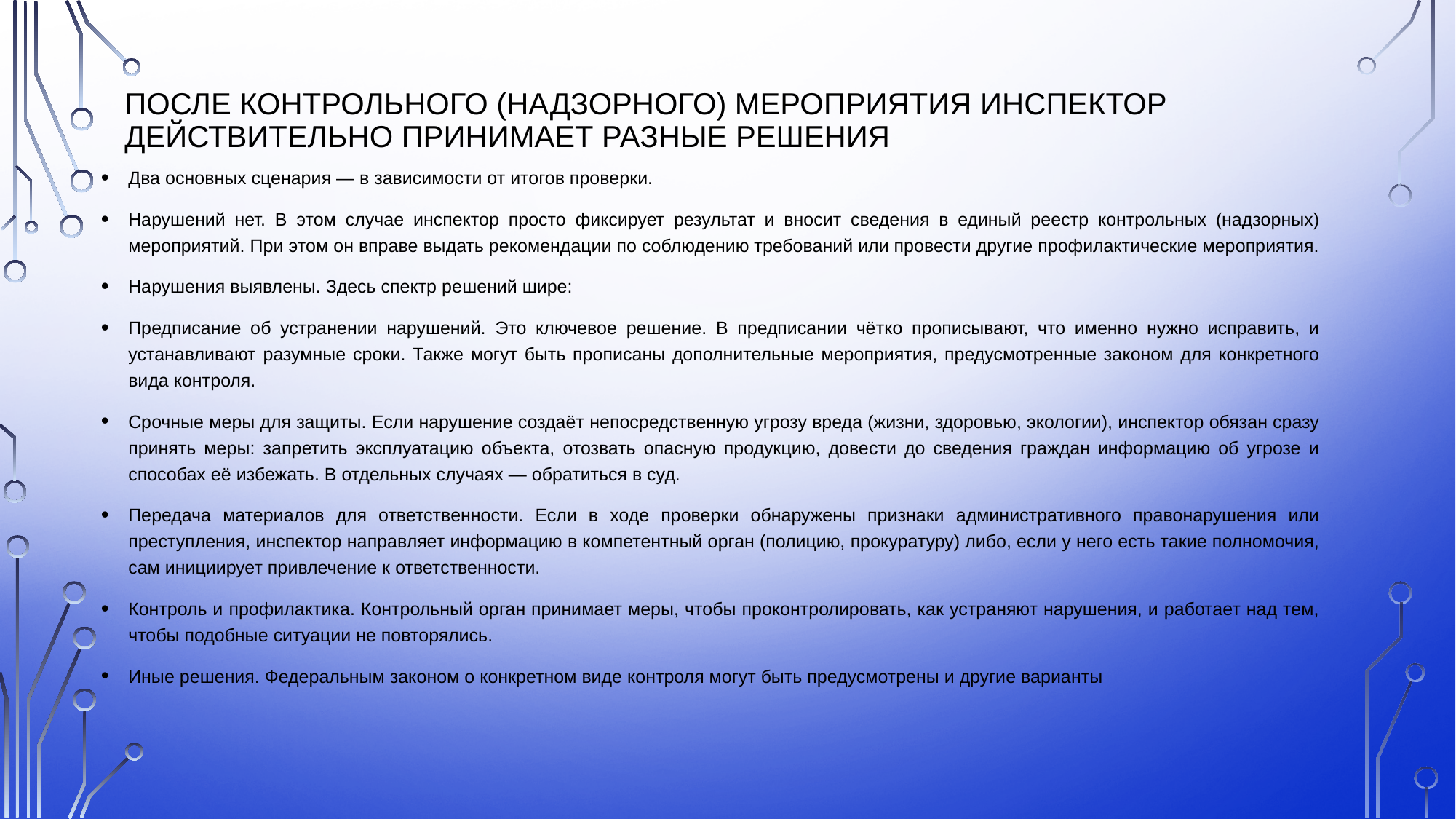

# После контрольного (надзорного) мероприятия инспектор действительно принимает разные решения
Два основных сценария — в зависимости от итогов проверки.
Нарушений нет. В этом случае инспектор просто фиксирует результат и вносит сведения в единый реестр контрольных (надзорных) мероприятий. При этом он вправе выдать рекомендации по соблюдению требований или провести другие профилактические мероприятия.
Нарушения выявлены. Здесь спектр решений шире:
Предписание об устранении нарушений. Это ключевое решение. В предписании чётко прописывают, что именно нужно исправить, и устанавливают разумные сроки. Также могут быть прописаны дополнительные мероприятия, предусмотренные законом для конкретного вида контроля.
Срочные меры для защиты. Если нарушение создаёт непосредственную угрозу вреда (жизни, здоровью, экологии), инспектор обязан сразу принять меры: запретить эксплуатацию объекта, отозвать опасную продукцию, довести до сведения граждан информацию об угрозе и способах её избежать. В отдельных случаях — обратиться в суд.
Передача материалов для ответственности. Если в ходе проверки обнаружены признаки административного правонарушения или преступления, инспектор направляет информацию в компетентный орган (полицию, прокуратуру) либо, если у него есть такие полномочия, сам инициирует привлечение к ответственности.
Контроль и профилактика. Контрольный орган принимает меры, чтобы проконтролировать, как устраняют нарушения, и работает над тем, чтобы подобные ситуации не повторялись.
Иные решения. Федеральным законом о конкретном виде контроля могут быть предусмотрены и другие варианты